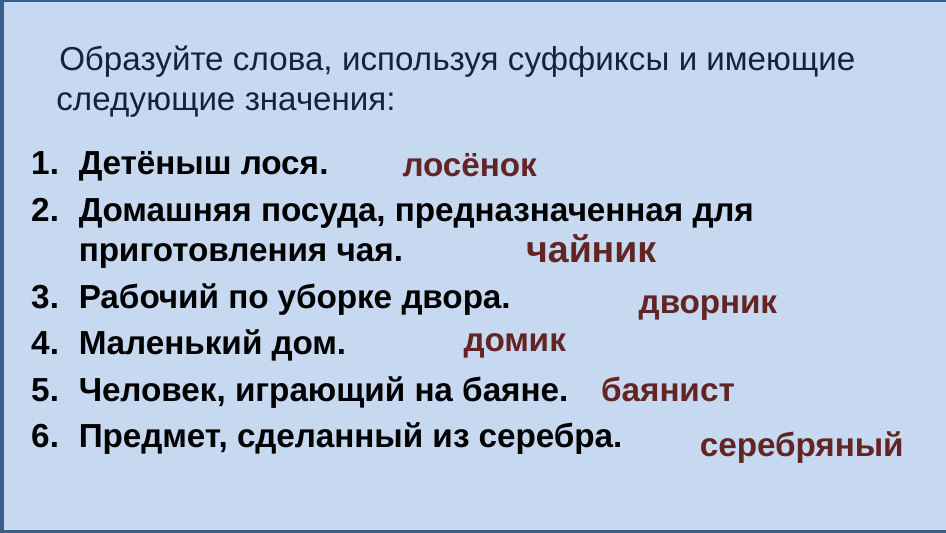

Образуйте слова, используя суффиксы и имеющие следующие значения:
лосёнок
Детёныш лося.
Домашняя посуда, предназначенная для приготовления чая.
Рабочий по уборке двора.
Маленький дом.
Человек, играющий на баяне.
Предмет, сделанный из серебра.
чайник
дворник
домик
баянист
серебряный